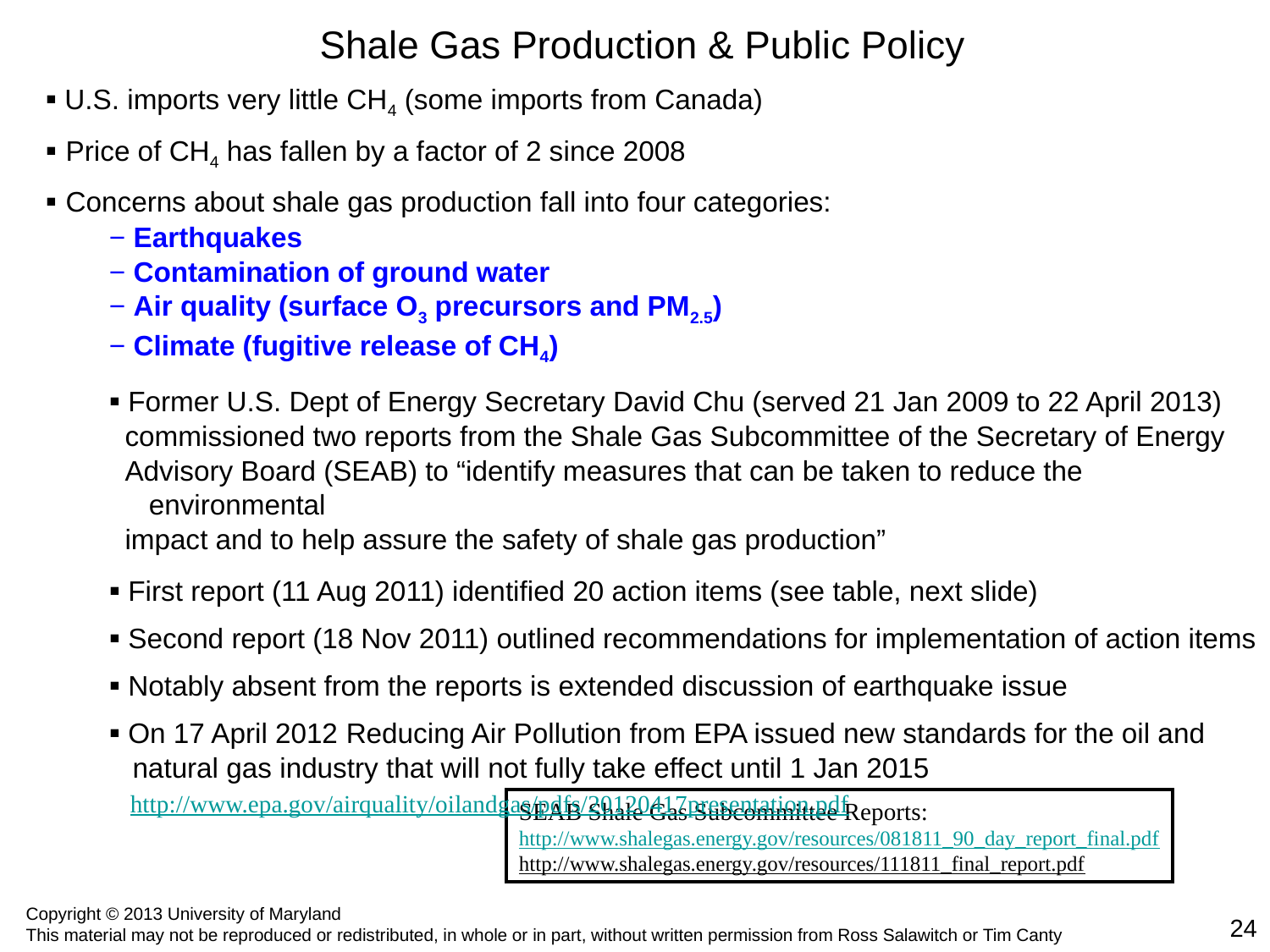

Shale Gas Production & Public Policy
▪ U.S. imports very little CH4 (some imports from Canada)

▪ Price of CH4 has fallen by a factor of 2 since 2008

▪ Concerns about shale gas production fall into four categories:
− Earthquakes
− Contamination of ground water
− Air quality (surface O3 precursors and PM2.5)
− Climate (fugitive release of CH4)

▪ Former U.S. Dept of Energy Secretary David Chu (served 21 Jan 2009 to 22 April 2013)
  commissioned two reports from the Shale Gas Subcommittee of the Secretary of Energy
  Advisory Board (SEAB) to “identify measures that can be taken to reduce the environmental
  impact and to help assure the safety of shale gas production”

▪ First report (11 Aug 2011) identified 20 action items (see table, next slide)

▪ Second report (18 Nov 2011) outlined recommendations for implementation of action items

▪ Notably absent from the reports is extended discussion of earthquake issue

▪ On 17 April 2012 Reducing Air Pollution from EPA issued new standards for the oil and
   natural gas industry that will not fully take effect until 1 Jan 2015
   http://www.epa.gov/airquality/oilandgas/pdfs/20120417presentation.pdf

SEAB Shale Gas Subcommittee Reports:
http://www.shalegas.energy.gov/resources/081811_90_day_report_final.pdf
http://www.shalegas.energy.gov/resources/111811_final_report.pdf
24